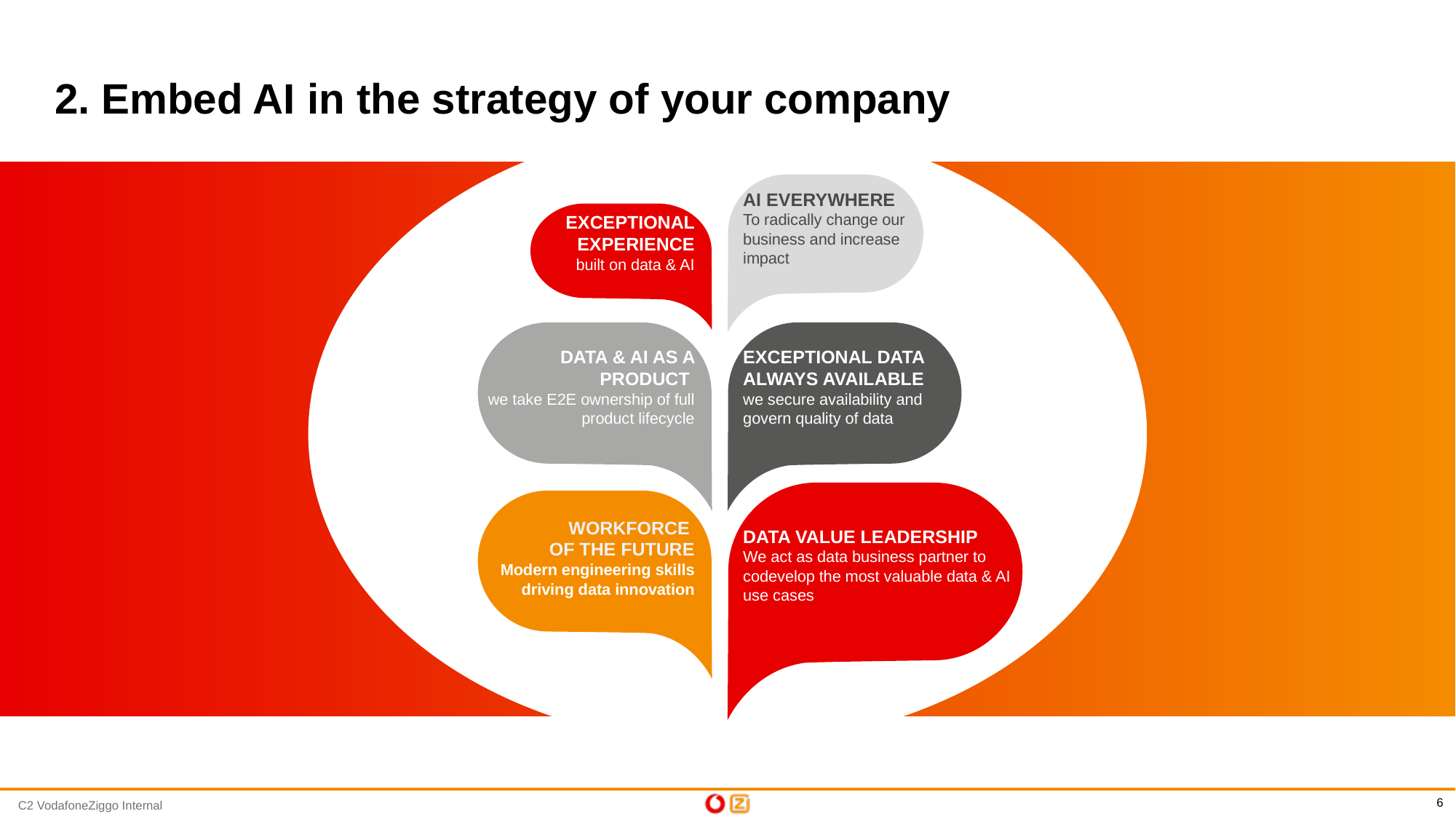

# 2. Embed AI in the strategy of your company

AI EVERYWHERE
To radically change our business and increase impact

EXCEPTIONAL EXPERIENCE
built on data & AI

DATA & AI AS A PRODUCT
we take E2E ownership of full product lifecycle
EXCEPTIONAL DATA ALWAYS AVAILABLE
we secure availability and govern quality of data

WORKFORCE
OF THE FUTURE
Modern engineering skills driving data innovation
DATA VALUE LEADERSHIP
We act as data business partner to codevelop the most valuable data & AI use cases